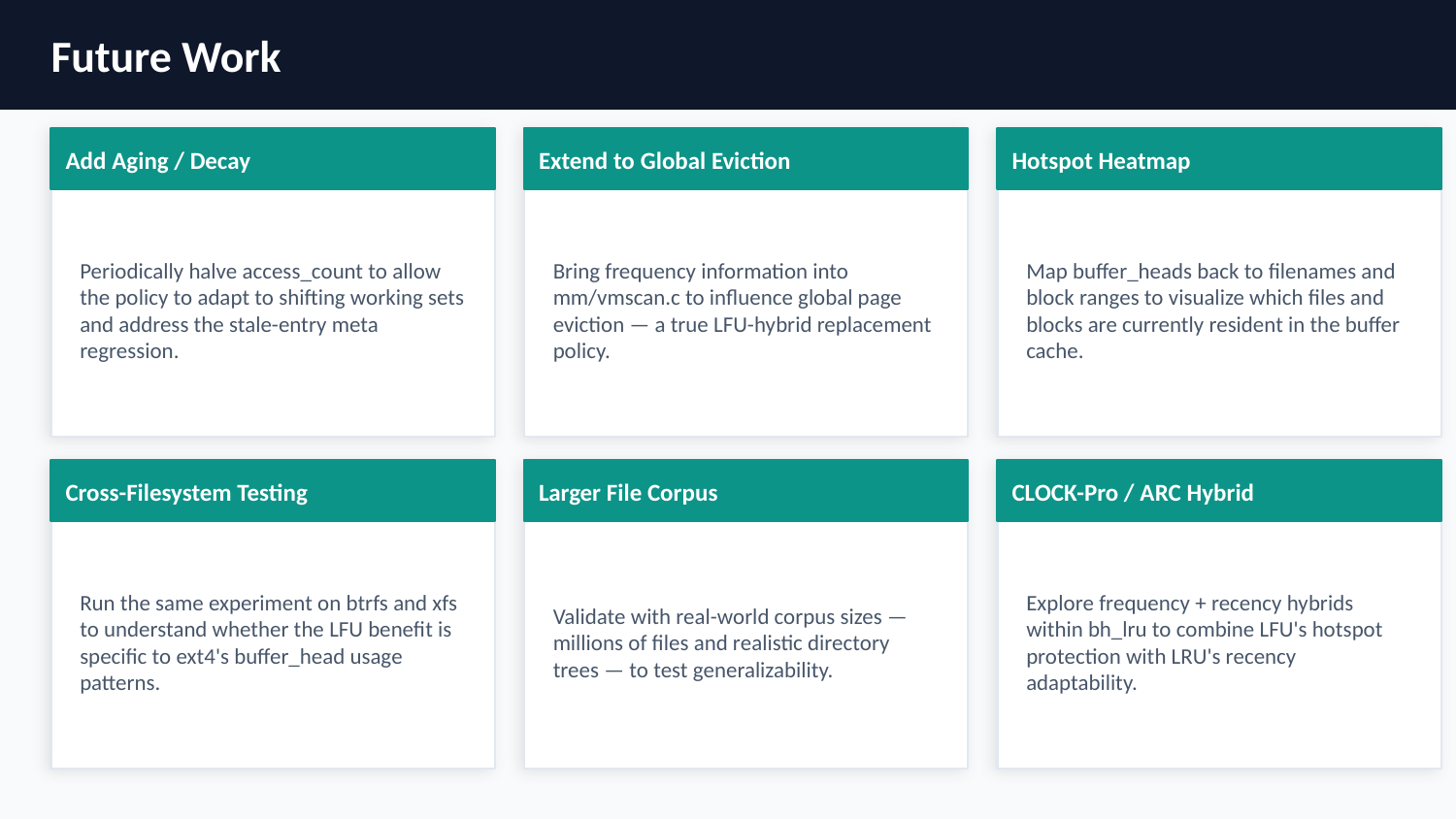

Future Work

Add Aging / Decay
Extend to Global Eviction
Hotspot Heatmap
Periodically halve access_count to allow the policy to adapt to shifting working sets and address the stale-entry meta regression.
Bring frequency information into mm/vmscan.c to influence global page eviction — a true LFU-hybrid replacement policy.
Map buffer_heads back to filenames and block ranges to visualize which files and blocks are currently resident in the buffer cache.

Cross-Filesystem Testing
Larger File Corpus
CLOCK-Pro / ARC Hybrid
Run the same experiment on btrfs and xfs to understand whether the LFU benefit is specific to ext4's buffer_head usage patterns.
Validate with real-world corpus sizes — millions of files and realistic directory trees — to test generalizability.
Explore frequency + recency hybrids within bh_lru to combine LFU's hotspot protection with LRU's recency adaptability.